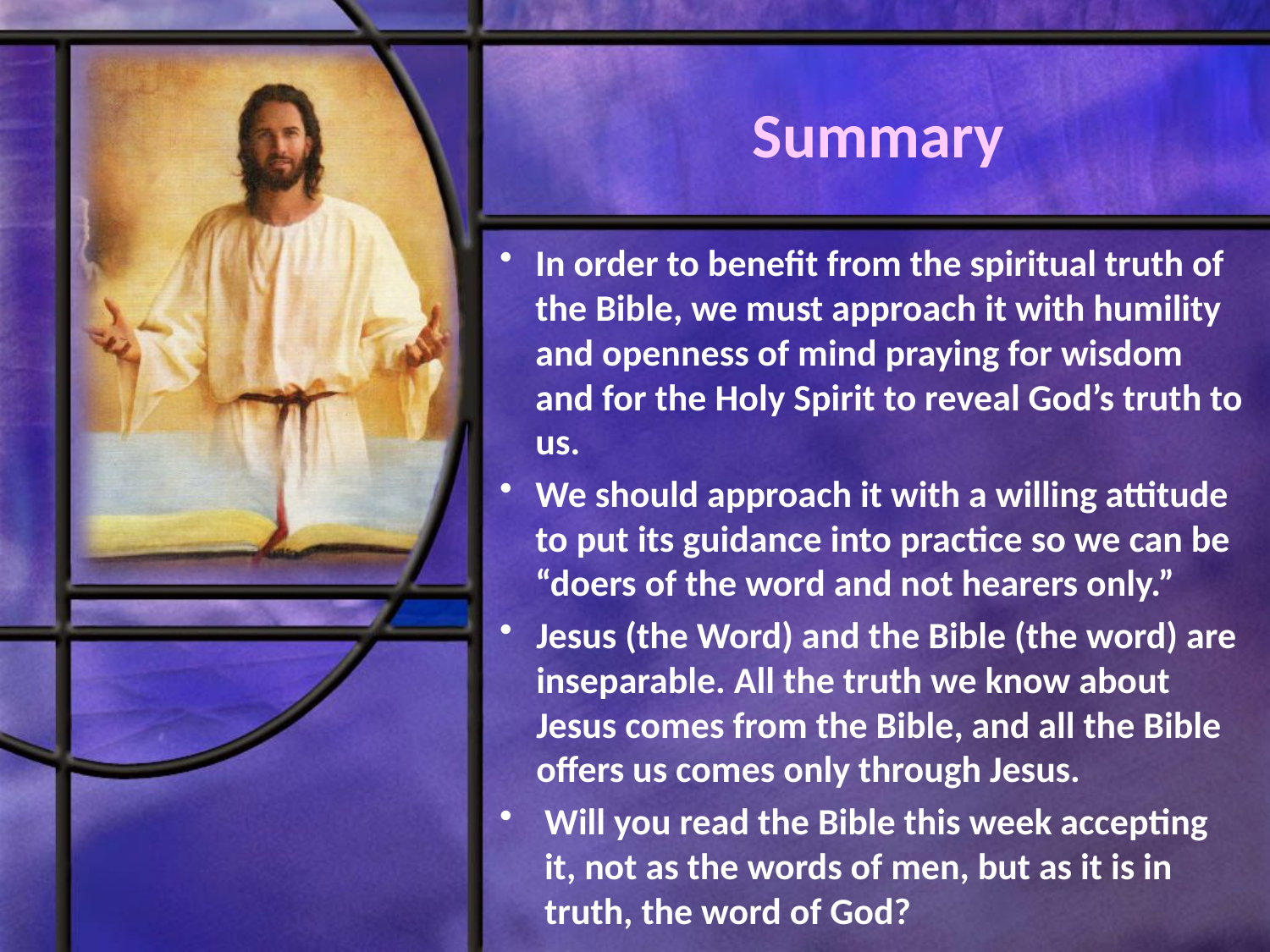

# Summary
In order to benefit from the spiritual truth of the Bible, we must approach it with humility and openness of mind praying for wisdom and for the Holy Spirit to reveal God’s truth to us.
We should approach it with a willing attitude to put its guidance into practice so we can be “doers of the word and not hearers only.”
Jesus (the Word) and the Bible (the word) are inseparable. All the truth we know about Jesus comes from the Bible, and all the Bible offers us comes only through Jesus.
Will you read the Bible this week accepting it, not as the words of men, but as it is in truth, the word of God?